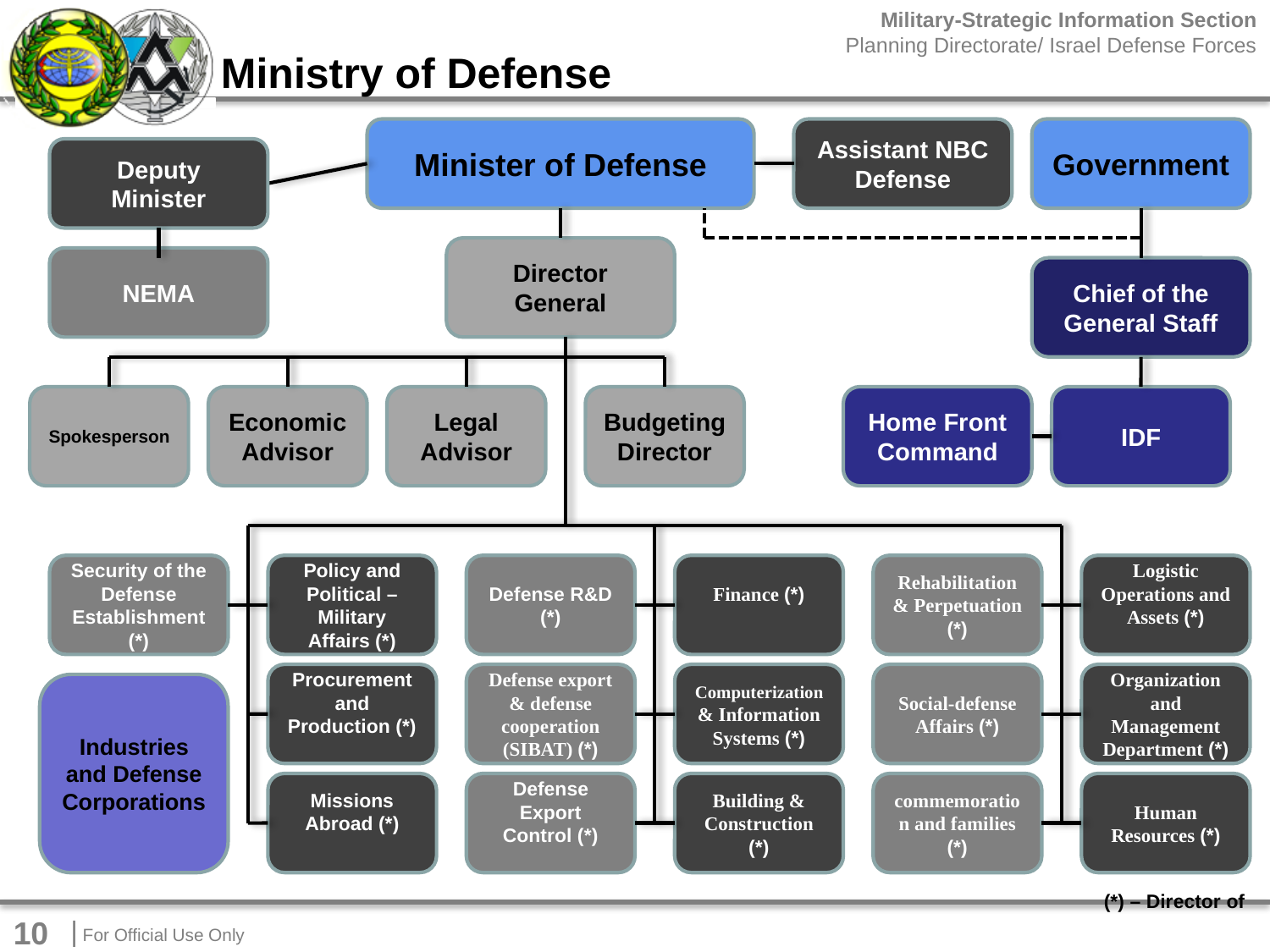

Ministry of Defense

Minister of Defense
Assistant NBC Defense
Government
Deputy Minister
Director General
NEMA
Chief of the General Staff
Spokesperson
Economic Advisor
Legal Advisor
Budgeting Director
Home Front Command
IDF
Security of the Defense Establishment (*)
Policy and Political – Military Affairs (*)
Defense R&D (*)
Finance (*)

Rehabilitation & Perpetuation (*)
Logistic Operations and Assets (*)

Procurement and Production (*)

Defense export & defense cooperation (SIBAT) (*)
Computerization & Information Systems (*)
Social-defense Affairs (*)
Organization and Management Department (*)
Industries and Defense Corporations
Missions Abroad (*)

Defense Export Control (*)

Building & Construction (*)
commemoration and families (*)
Human Resources (*)
(*) – Director of
10